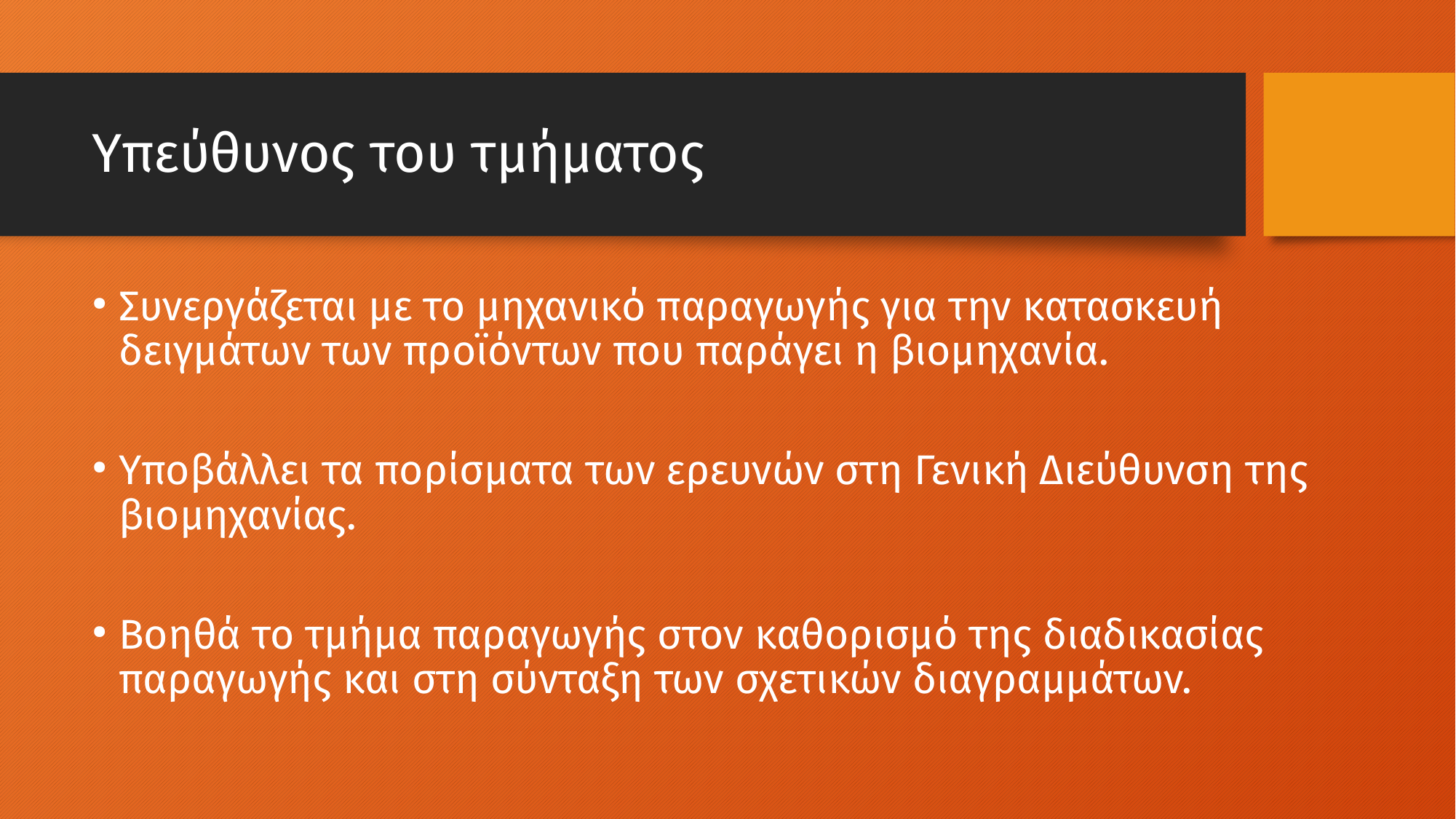

# Υπεύθυνος του τμήματος
Συνεργάζεται με το μηχανικό παραγωγής για την κατασκευή δειγμάτων των προϊόντων που παράγει η βιομηχανία.

Υποβάλλει τα πορίσματα των ερευνών στη Γενική Διεύθυνση της βιομηχανίας.

Βοηθά το τμήμα παραγωγής στον καθορισμό της διαδικασίας παραγωγής και στη σύνταξη των σχετικών διαγραμμάτων.